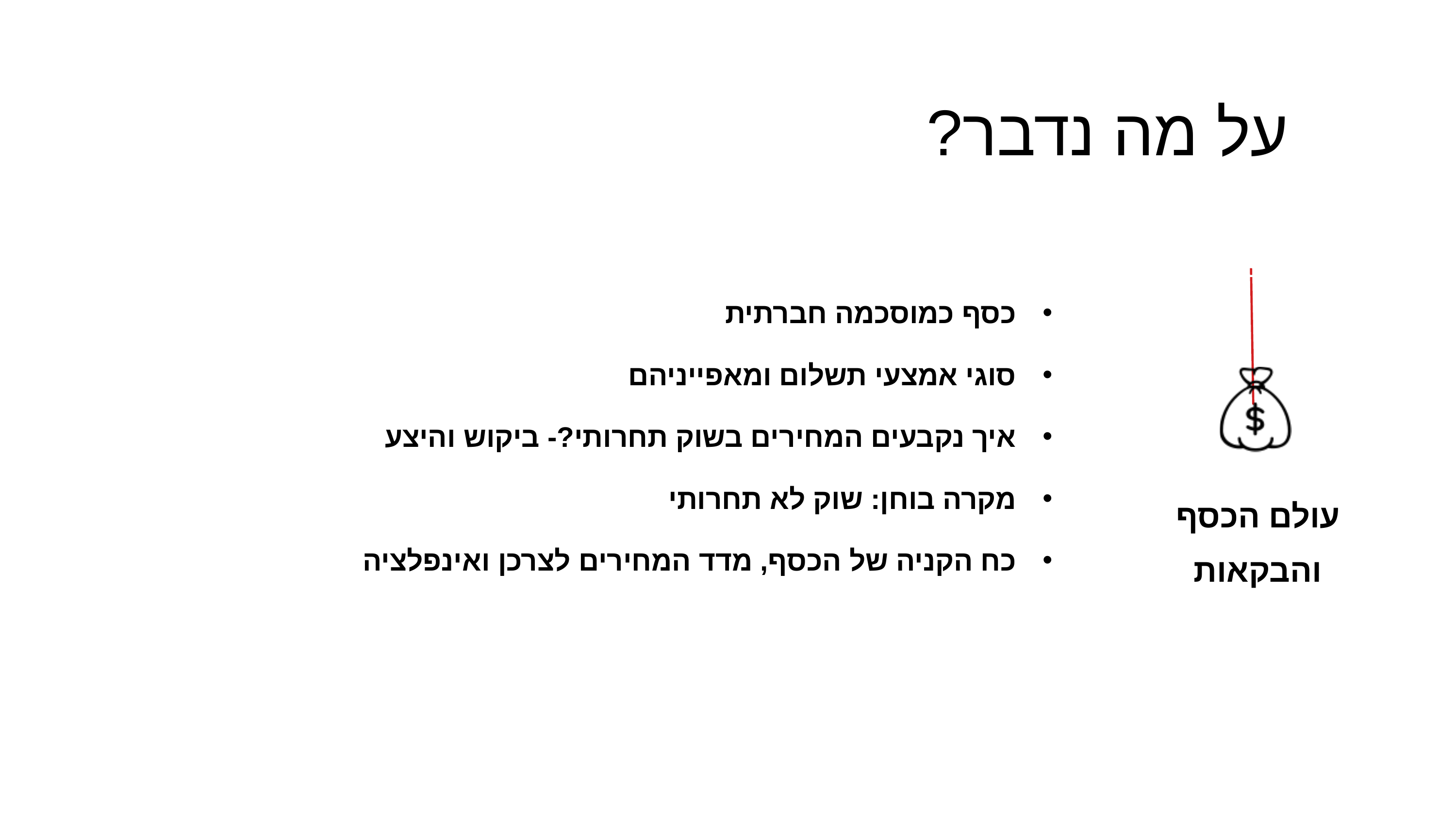

על מה נדבר?

ב
כסף כמוסכמה חברתית

סוגי אמצעי תשלום ומאפייניהם

איך נקבעים המחירים בשוק תחרותי?- ביקוש והיצע

מקרה בוחן: שוק לא תחרותי
עולם הכסף והבקאות
כח הקניה של הכסף, מדד המחירים לצרכן ואינפלציה